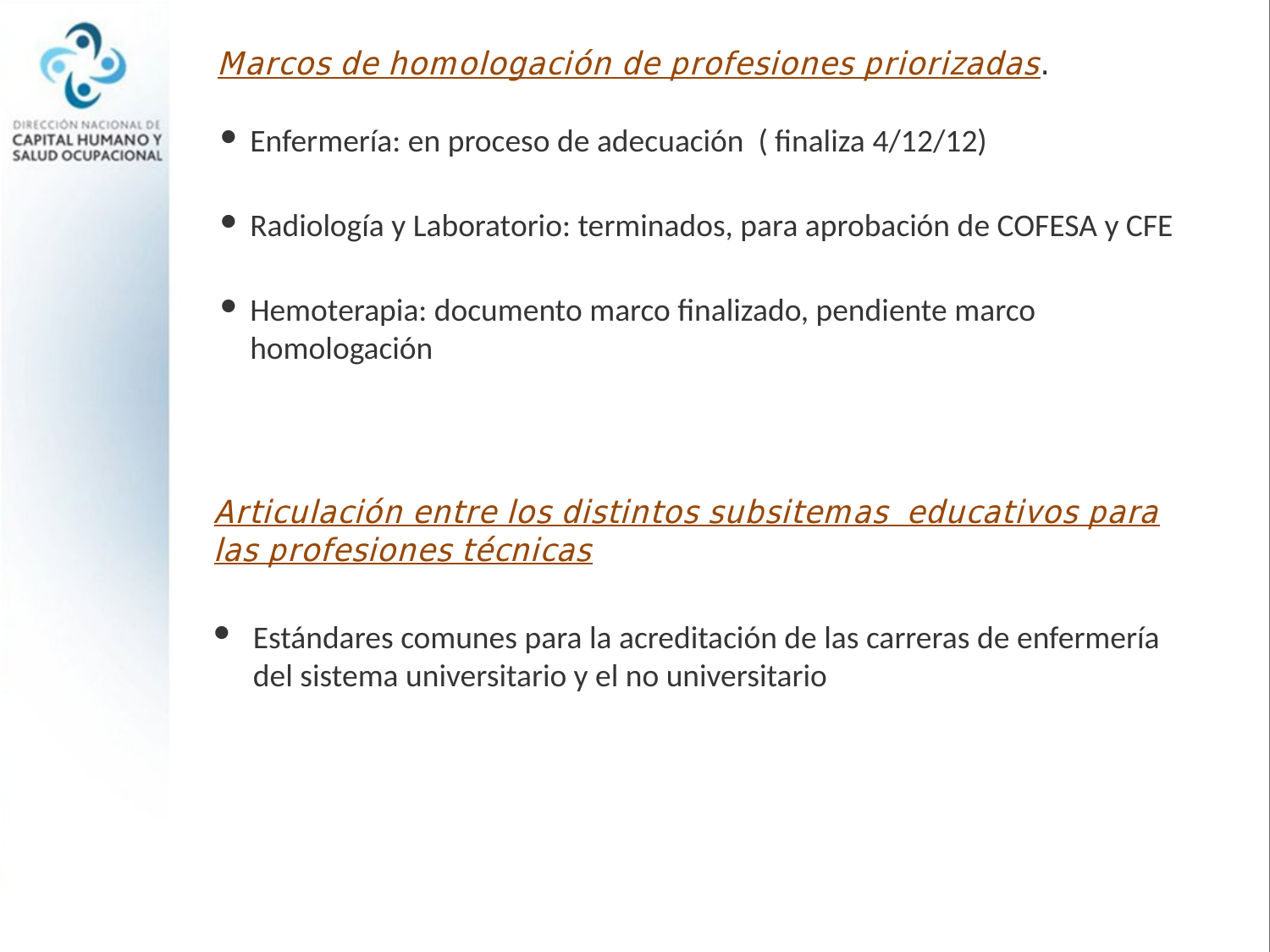

Marcos de homologación de profesiones priorizadas.
Enfermería: en proceso de adecuación  ( finaliza 4/12/12)

Radiología y Laboratorio: terminados, para aprobación de COFESA y CFE

Hemoterapia: documento marco finalizado, pendiente marco homologación
Articulación entre los distintos subsitemas  educativos para las profesiones técnicas
Estándares comunes para la acreditación de las carreras de enfermería del sistema universitario y el no universitario